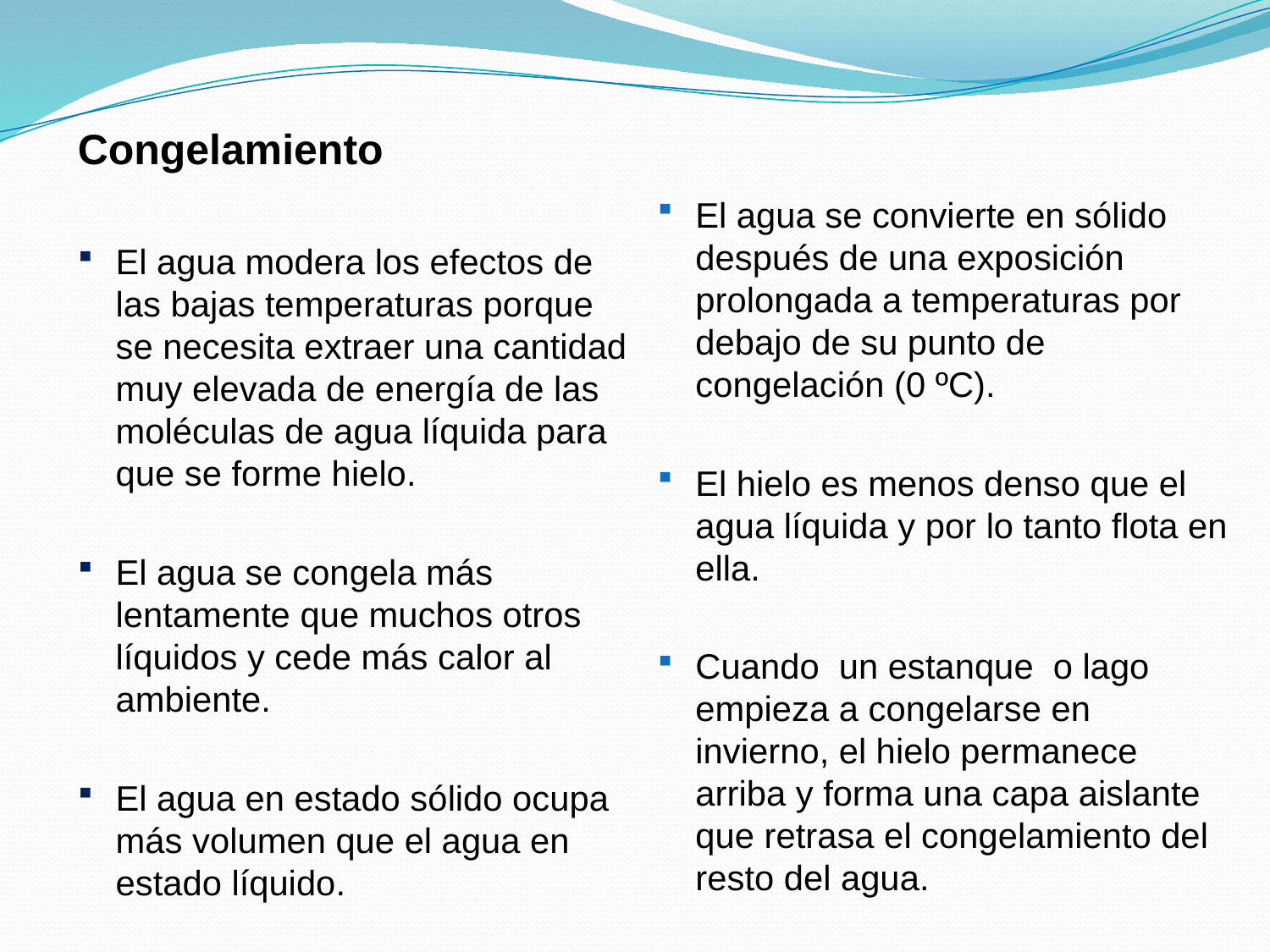

Congelamiento

El agua modera los efectos de las bajas temperaturas porque se necesita extraer una cantidad muy elevada de energía de las moléculas de agua líquida para que se forme hielo.

El agua se congela más lentamente que muchos otros líquidos y cede más calor al ambiente.

El agua en estado sólido ocupa más volumen que el agua en estado líquido.
El agua se convierte en sólido después de una exposición prolongada a temperaturas por debajo de su punto de congelación (0 ºC).

El hielo es menos denso que el agua líquida y por lo tanto flota en ella.

Cuando  un estanque  o lago empieza a congelarse en invierno, el hielo permanece arriba y forma una capa aislante que retrasa el congelamiento del resto del agua.